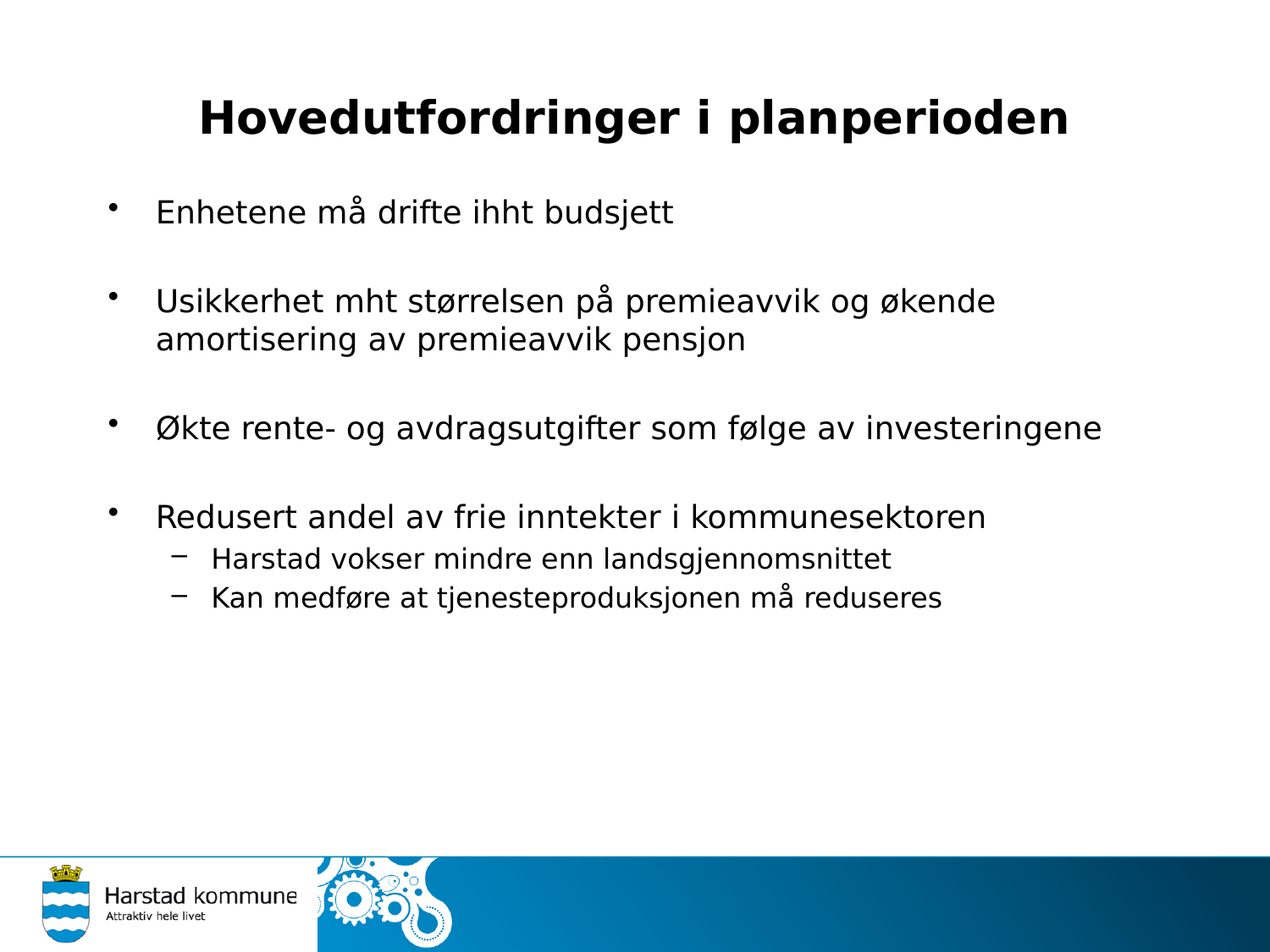

# Hovedutfordringer i planperioden
Enhetene må drifte ihht budsjett

Usikkerhet mht størrelsen på premieavvik og økende amortisering av premieavvik pensjon

Økte rente- og avdragsutgifter som følge av investeringene

Redusert andel av frie inntekter i kommunesektoren
Harstad vokser mindre enn landsgjennomsnittet
Kan medføre at tjenesteproduksjonen må reduseres